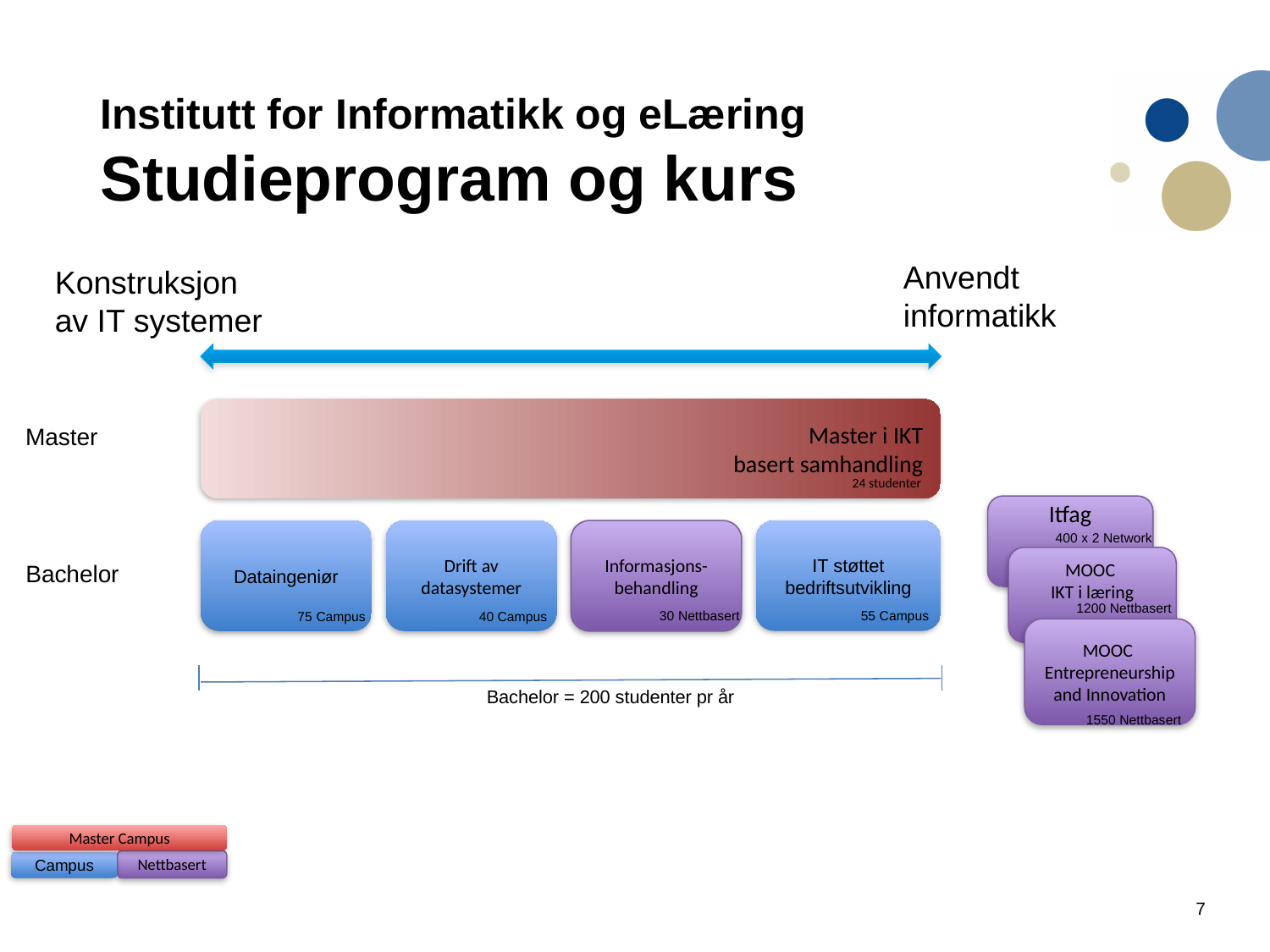

Institutt for Informatikk og eLæring
Studieprogram og kurs
Anvendt
informatikk
Konstruksjon
av IT systemer

Master i IKT
basert samhandling
Master
24 studenter
Itfag

Dataingeniør
IT støttet bedriftsutvikling
Drift av datasystemer
Informasjons-behandling
400 x 2 Network
MOOC
IKT i læring
Bachelor
500 x 2 Nett
1200 Nettbasert
30 Nettbasert
55 Campus
40 Campus
75 Campus
MOOC
Entrepreneurship and Innovation
Bachelor = 200 studenter pr år
1550 Nettbasert
Master Campus
Nettbasert
Campus